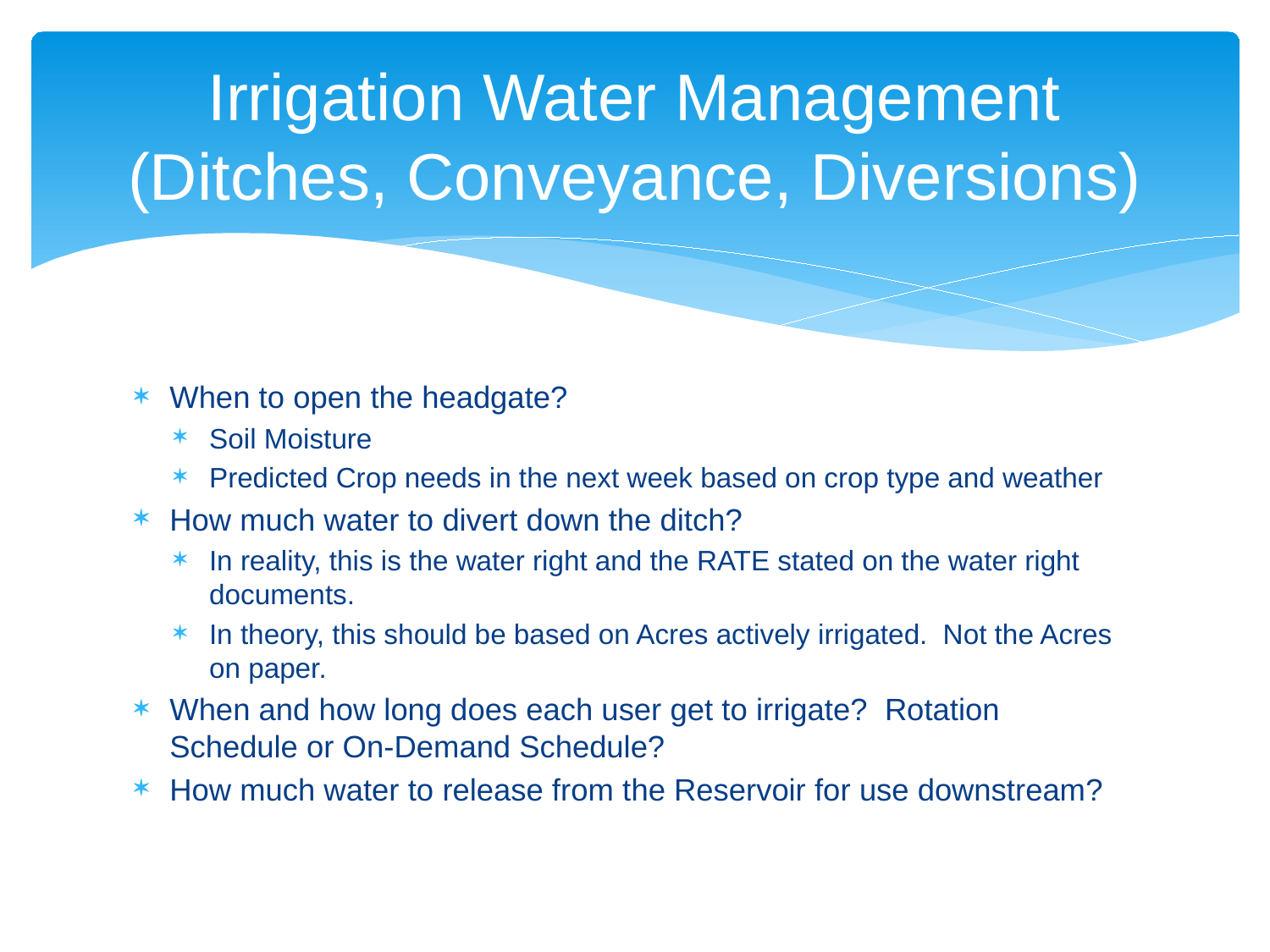

# Irrigation Water Management (Ditches, Conveyance, Diversions)
When to open the headgate?
Soil Moisture
Predicted Crop needs in the next week based on crop type and weather
How much water to divert down the ditch?
In reality, this is the water right and the RATE stated on the water right documents.
In theory, this should be based on Acres actively irrigated.  Not the Acres on paper.
When and how long does each user get to irrigate?  Rotation Schedule or On-Demand Schedule?
How much water to release from the Reservoir for use downstream?